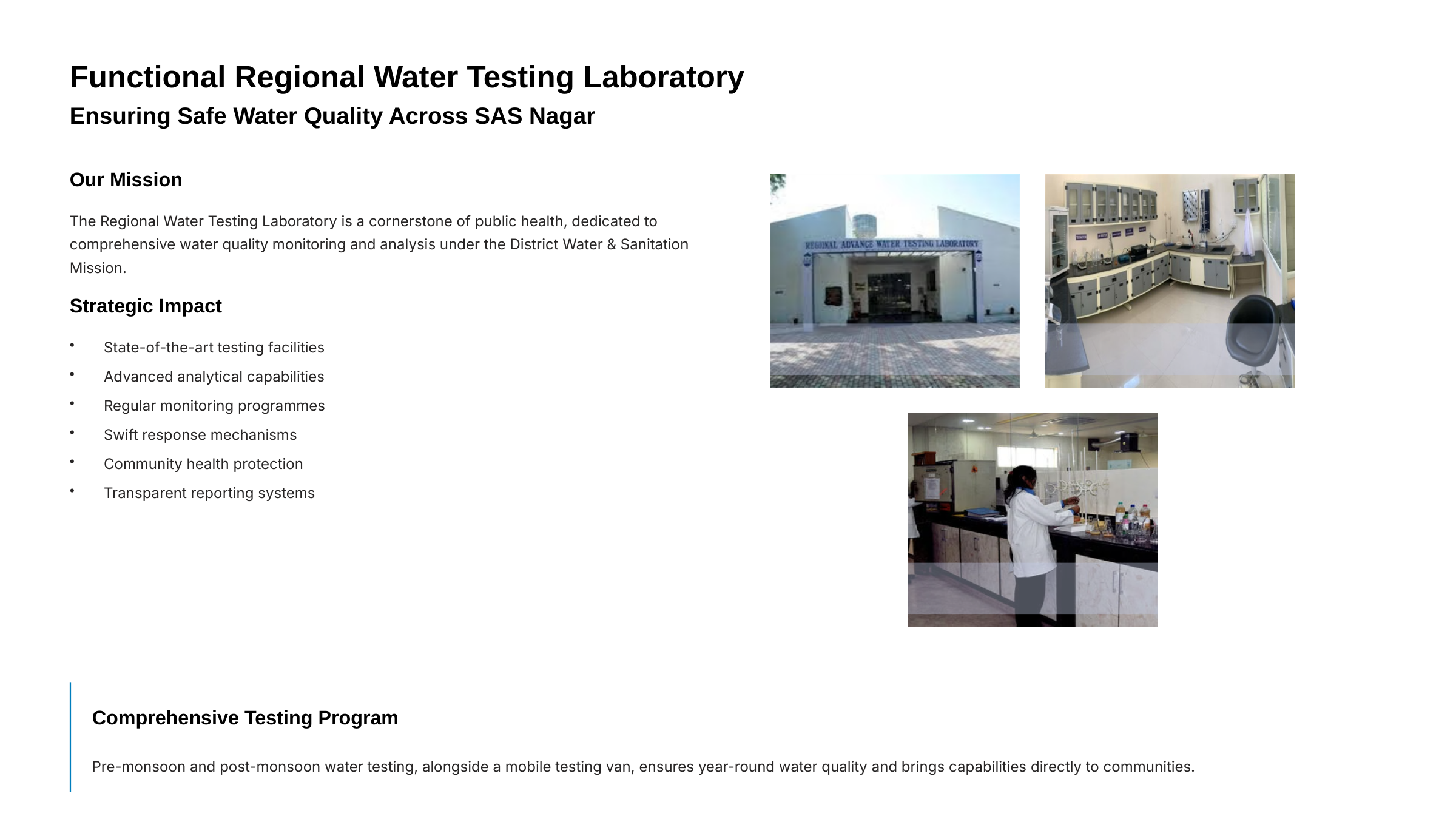

Functional Regional Water Testing Laboratory
Ensuring Safe Water Quality Across SAS Nagar

Our Mission
The Regional Water Testing Laboratory is a cornerstone of public health, dedicated to comprehensive water quality monitoring and analysis under the District Water & Sanitation Mission.
Strategic Impact
State-of-the-art testing facilities
Advanced analytical capabilities
Regular monitoring programmes
Swift response mechanisms
Community health protection
Transparent reporting systems

Comprehensive Testing Program
Pre-monsoon and post-monsoon water testing, alongside a mobile testing van, ensures year-round water quality and brings capabilities directly to communities.